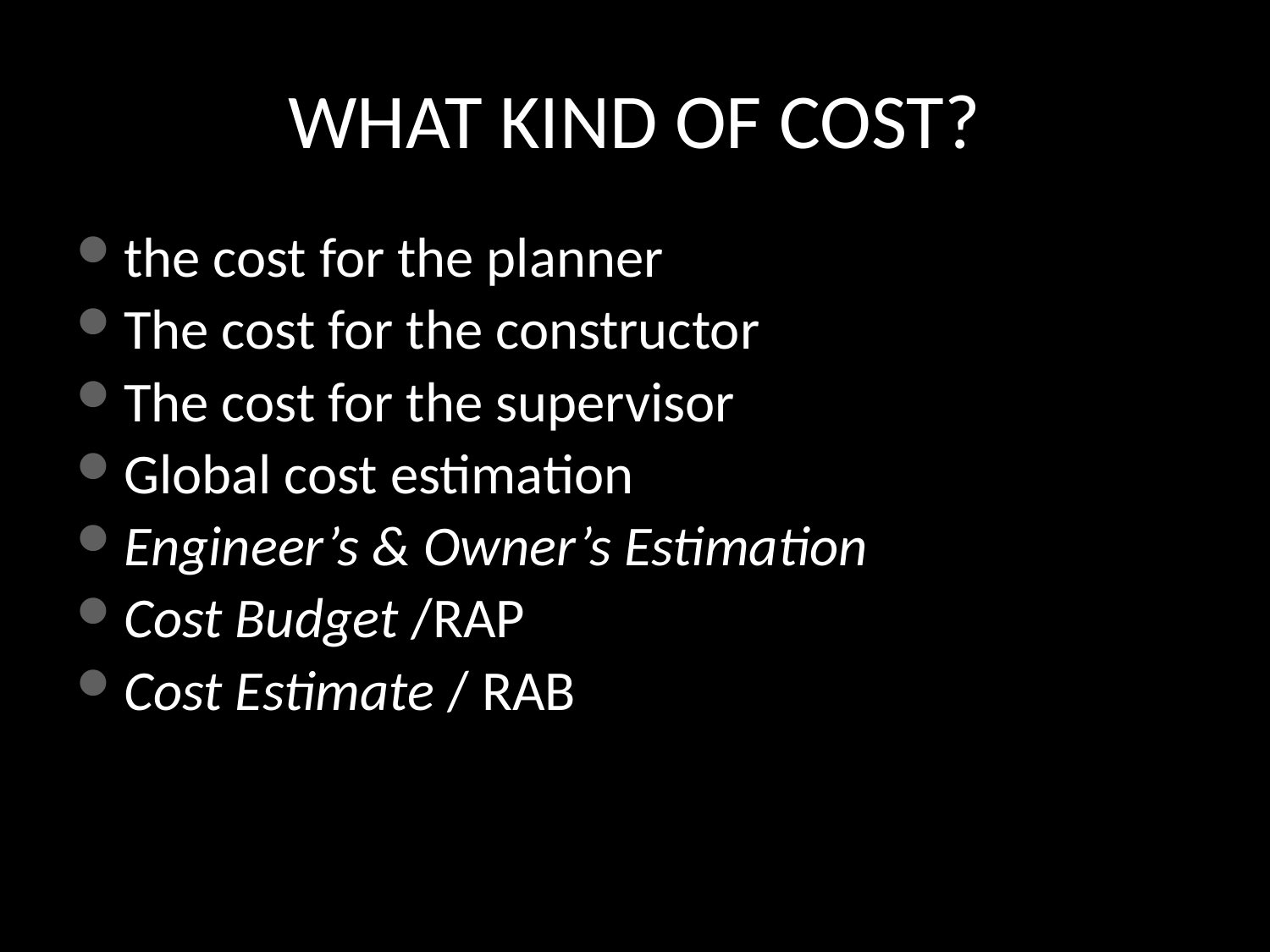

# WHAT KIND OF COST?
the cost for the planner
The cost for the constructor
The cost for the supervisor
Global cost estimation
Engineer’s & Owner’s Estimation
Cost Budget /RAP
Cost Estimate / RAB